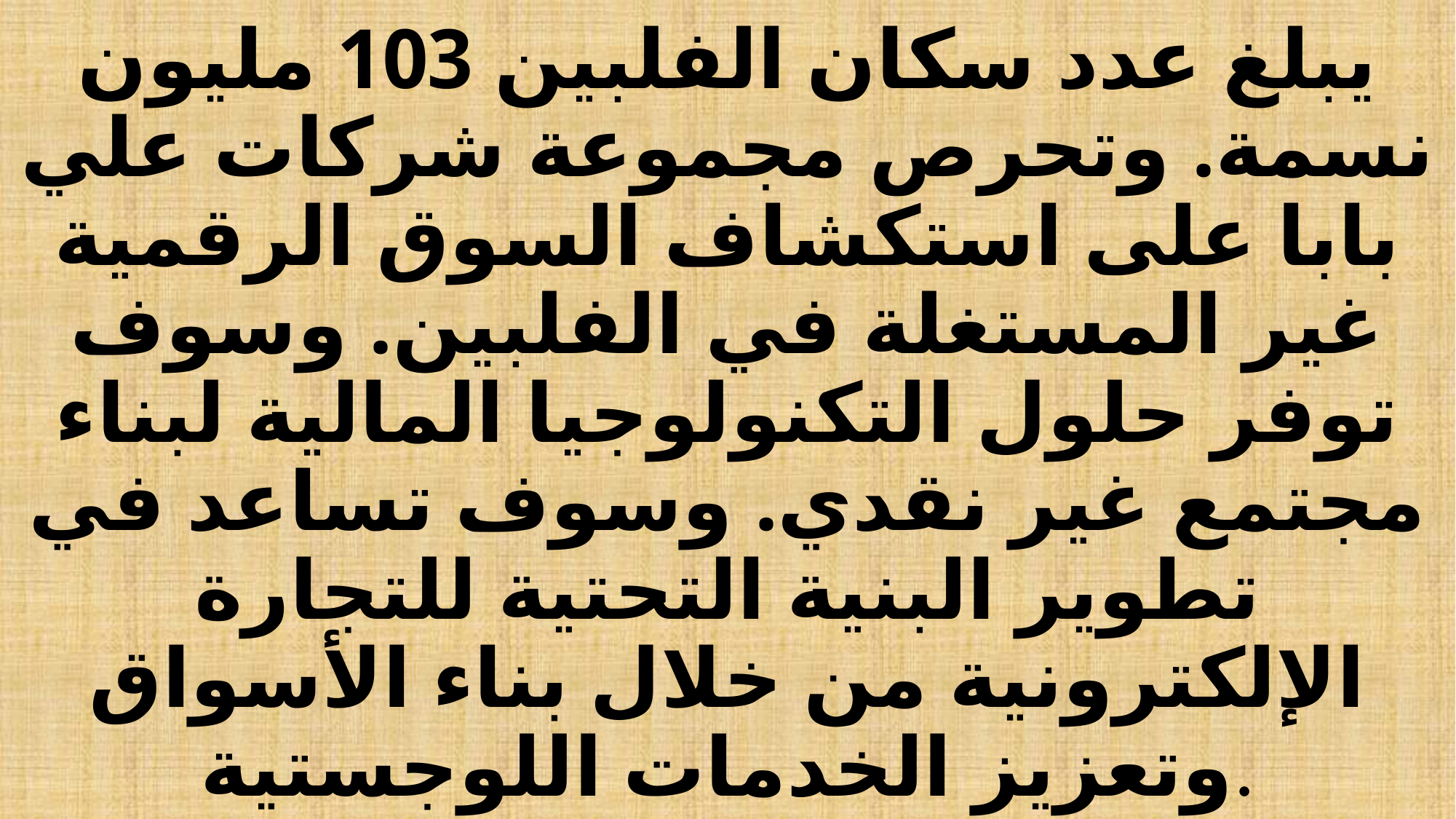

# يبلغ عدد سكان الفلبين 103 مليون نسمة. وتحرص مجموعة شركات علي بابا على استكشاف السوق الرقمية غير المستغلة في الفلبين. وسوف توفر حلول التكنولوجيا المالية لبناء مجتمع غير نقدي. وسوف تساعد في تطوير البنية التحتية للتجارة الإلكترونية من خلال بناء الأسواق وتعزيز الخدمات اللوجستية.